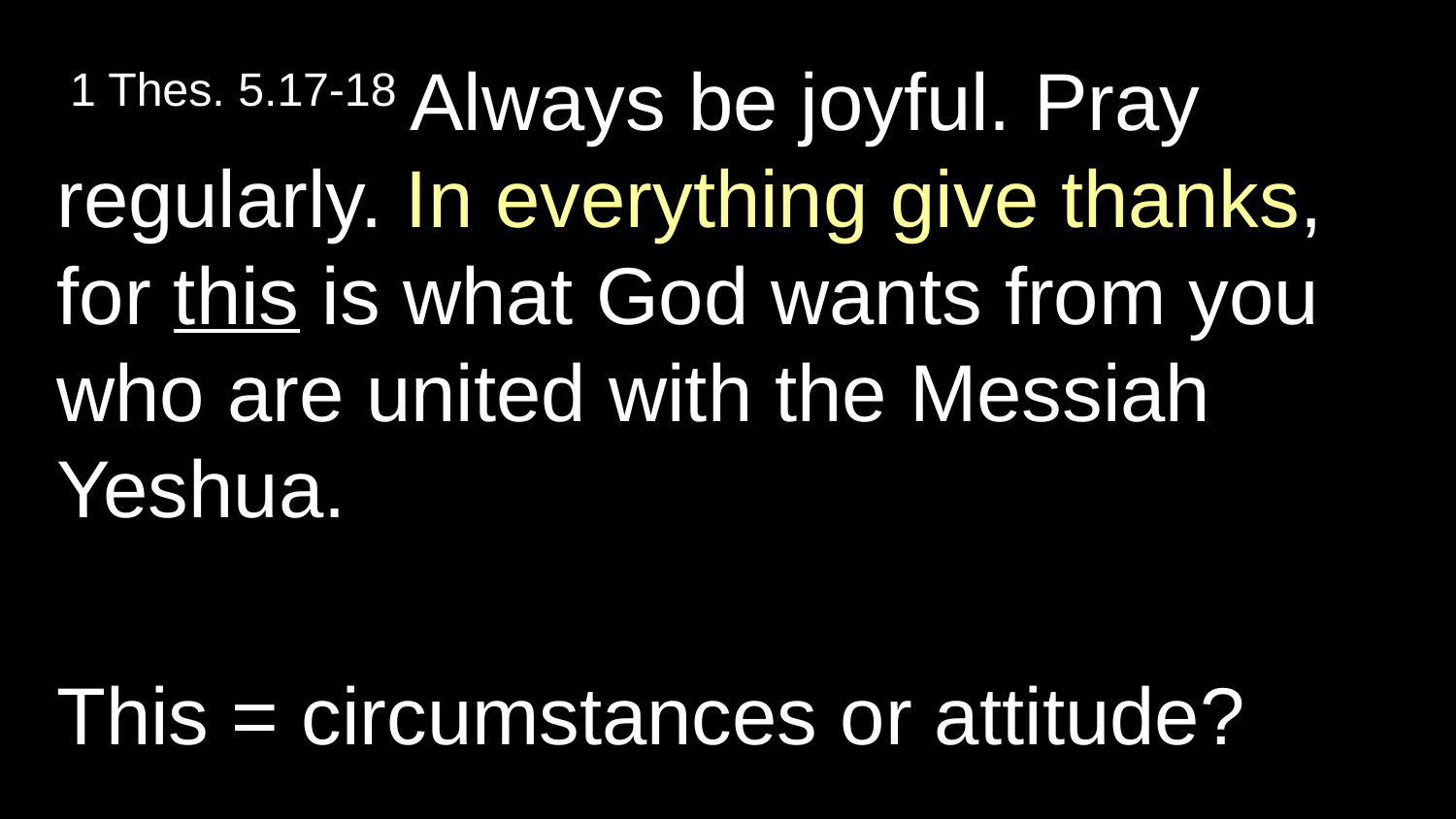

1 Thes. 5.17-18 Always be joyful. Pray regularly. In everything give thanks, for this is what God wants from you who are united with the Messiah Yeshua.

This = circumstances or attitude?